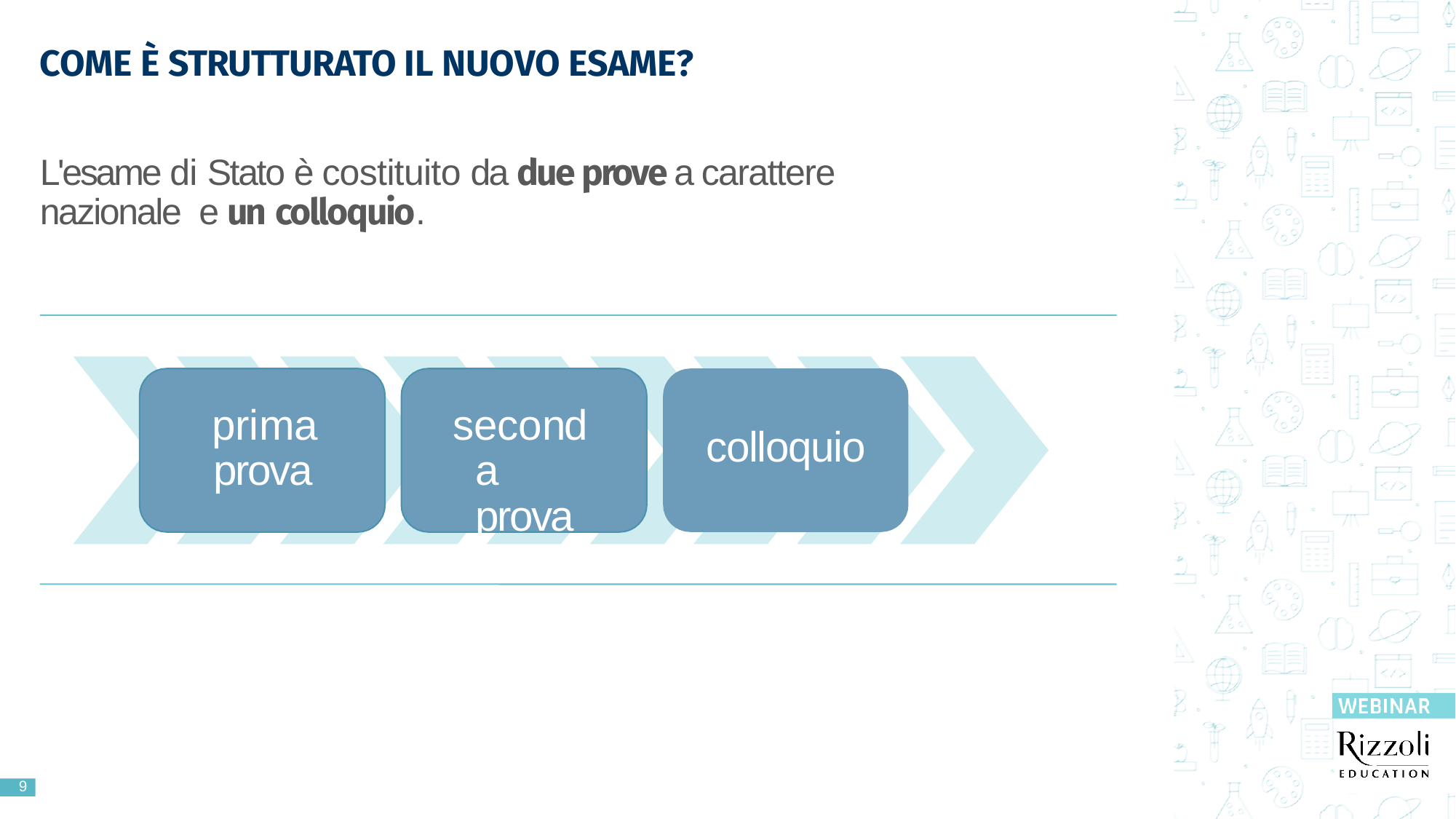

# COME È STRUTTURATO IL NUOVO ESAME?
L'esame di Stato è costituito da due prove a carattere nazionale  e un colloquio.

prima  prova
seconda  prova
colloquio

9